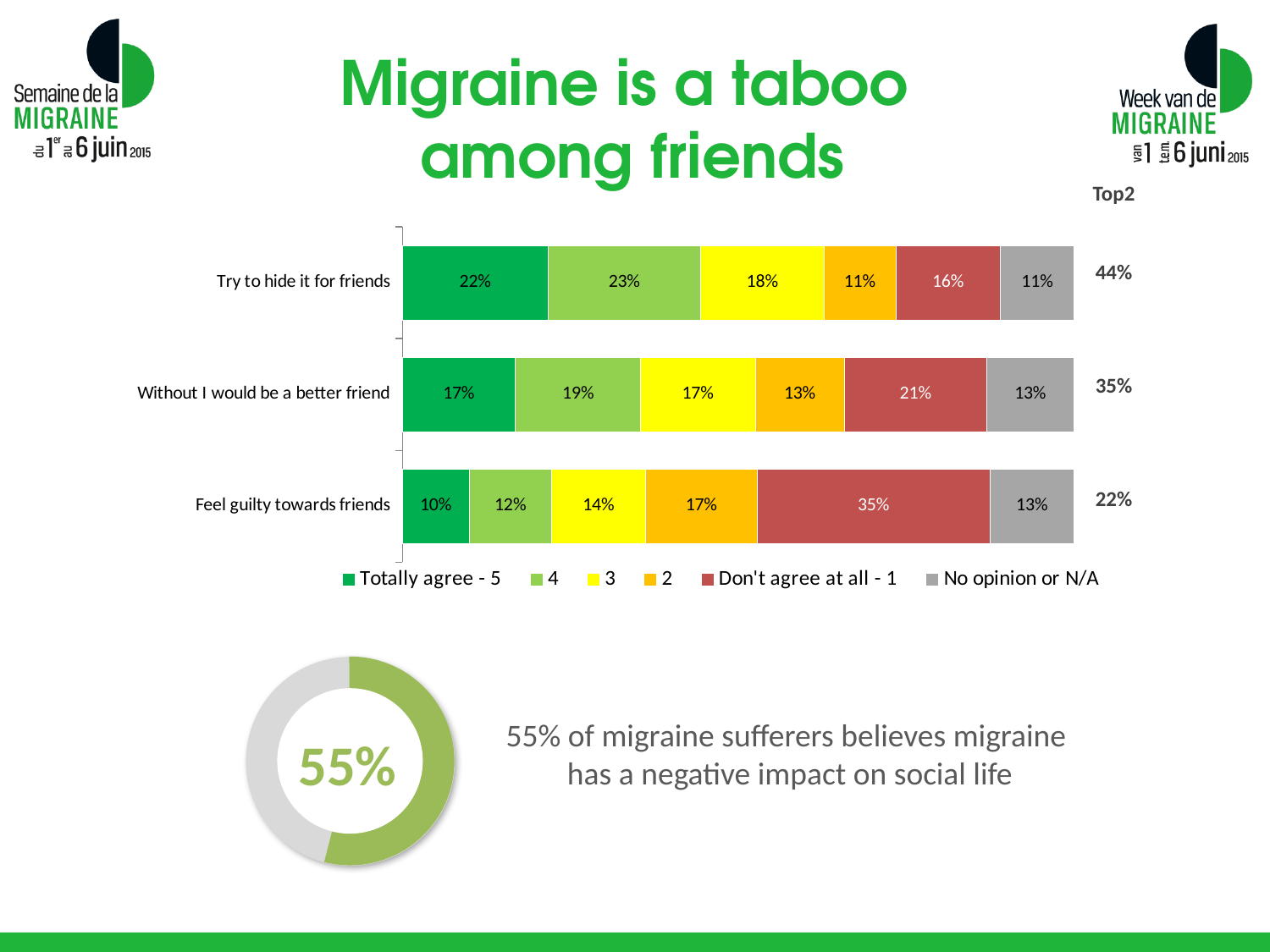

# Migraine is a taboo among friends
| Top2 |
| --- |
|  |
| 44% |
|  |
| 35% |
|  |
| 22% |

### Chart

| Category | Totally agree - 5 | 4 | 3 | 2 | Don't agree at all - 1 | No opinion or N/A |
|---|---|---|---|---|---|---|
| Try to hide it for friends | 0.21683673469387757 | 0.22704081632653061 | 0.1836734693877551 | 0.10714285714285714 | 0.1556122448979592 | 0.1096938775510204 |
| Without I would be a better friend | 0.16836734693877553 | 0.18622448979591838 | 0.17091836734693877 | 0.1326530612244898 | 0.211734693877551 | 0.13010204081632654 |
| Feel guilty towards friends | 0.09948979591836733 | 0.12244897959183673 | 0.14030612244897958 | 0.16581632653061223 | 0.3469387755102041 | 0.125 |

55%
55% of migraine sufferers believes migraine
has a negative impact on social life